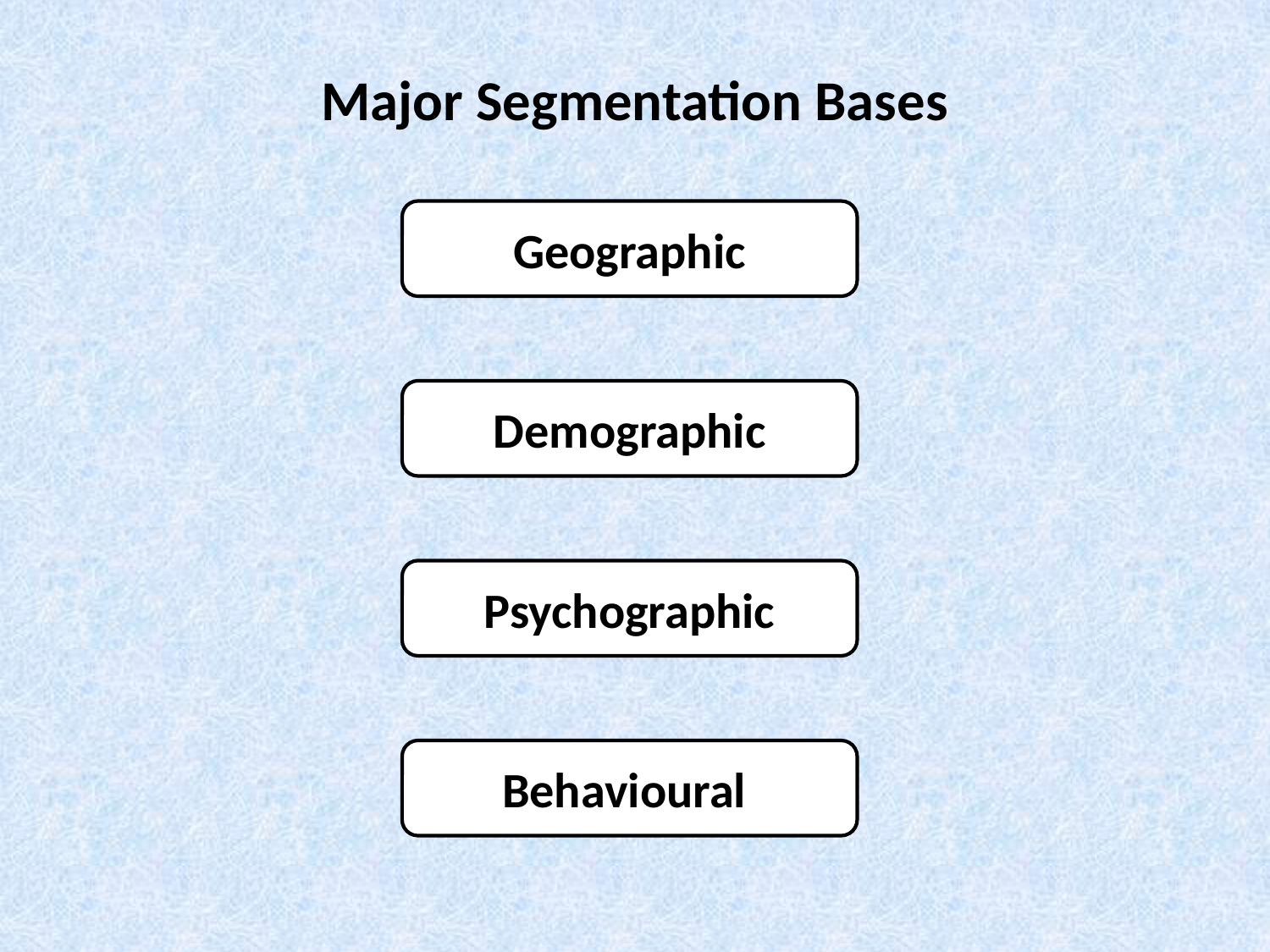

# Major Segmentation Bases
Geographic
Demographic
Psychographic
Behavioural